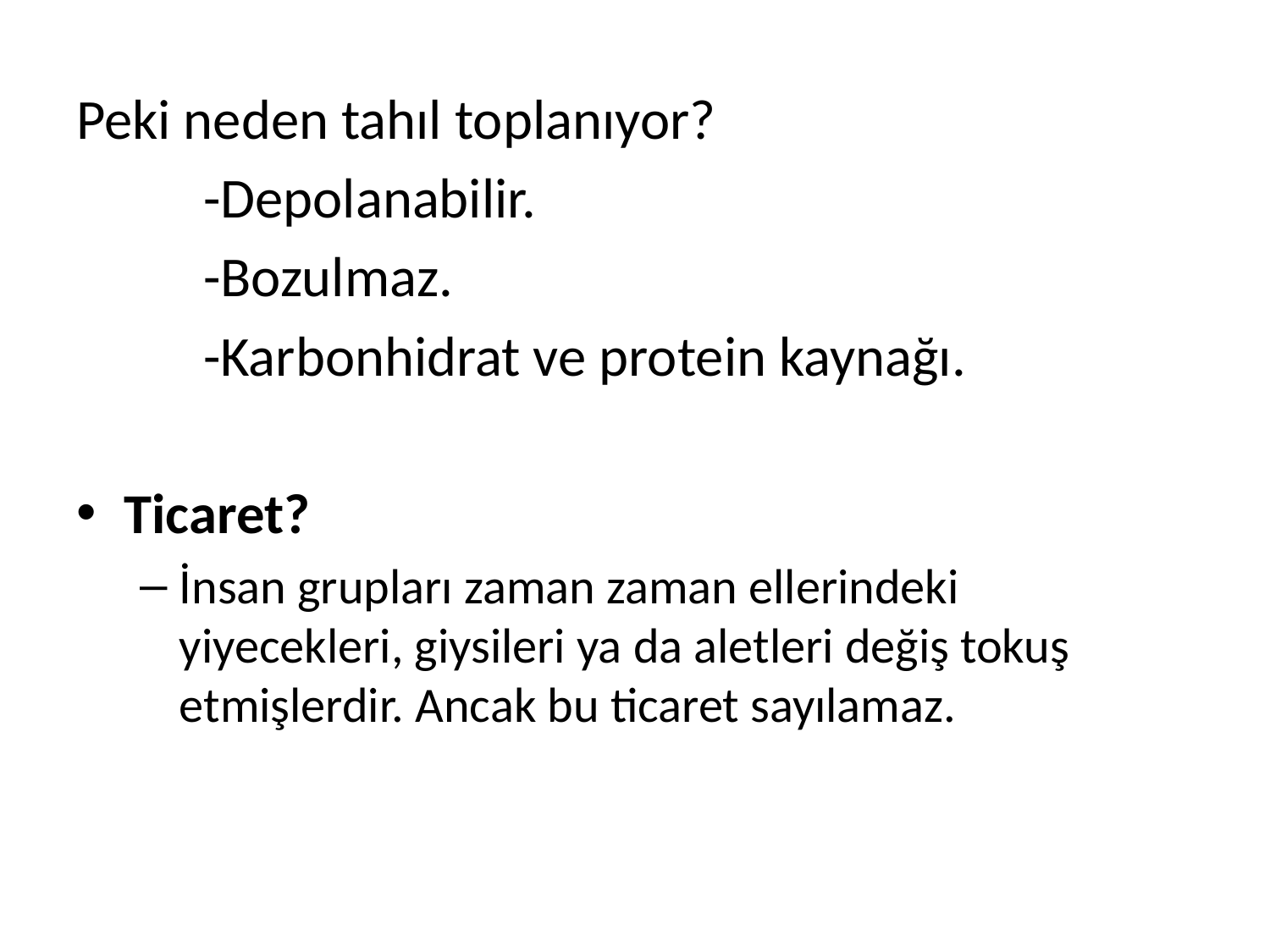

Peki neden tahıl toplanıyor?
	-Depolanabilir.
	-Bozulmaz.
	-Karbonhidrat ve protein kaynağı.

Ticaret?
İnsan grupları zaman zaman ellerindeki yiyecekleri, giysileri ya da aletleri değiş tokuş etmişlerdir. Ancak bu ticaret sayılamaz.